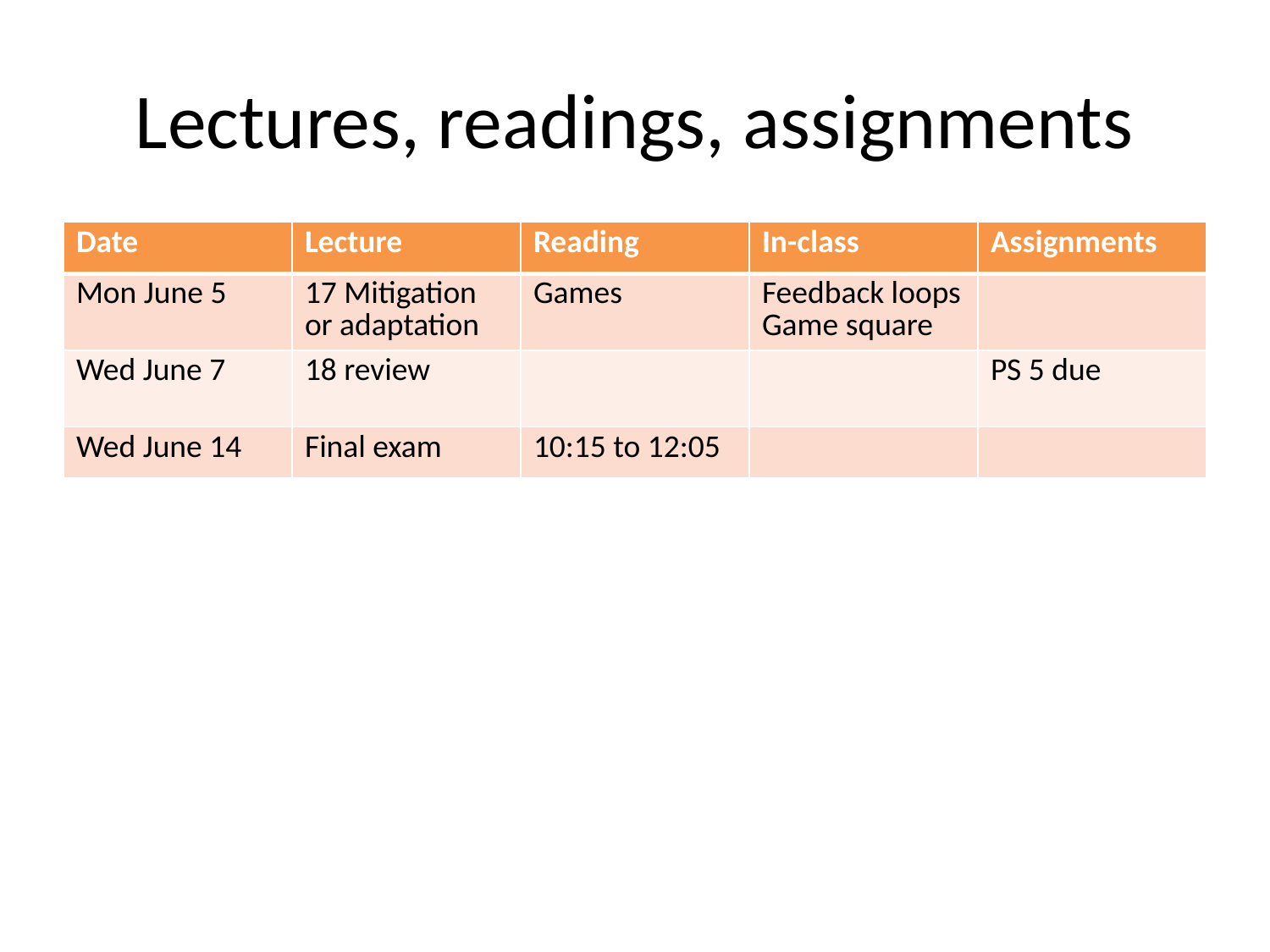

# Lectures, readings, assignments
| Date | Lecture | Reading | In-class | Assignments |
| --- | --- | --- | --- | --- |
| Mon June 5 | 17 Mitigation or adaptation | Games | Feedback loops Game square |  |
| Wed June 7 | 18 review |  |  | PS 5 due |
| Wed June 14 | Final exam | 10:15 to 12:05 |  |  |